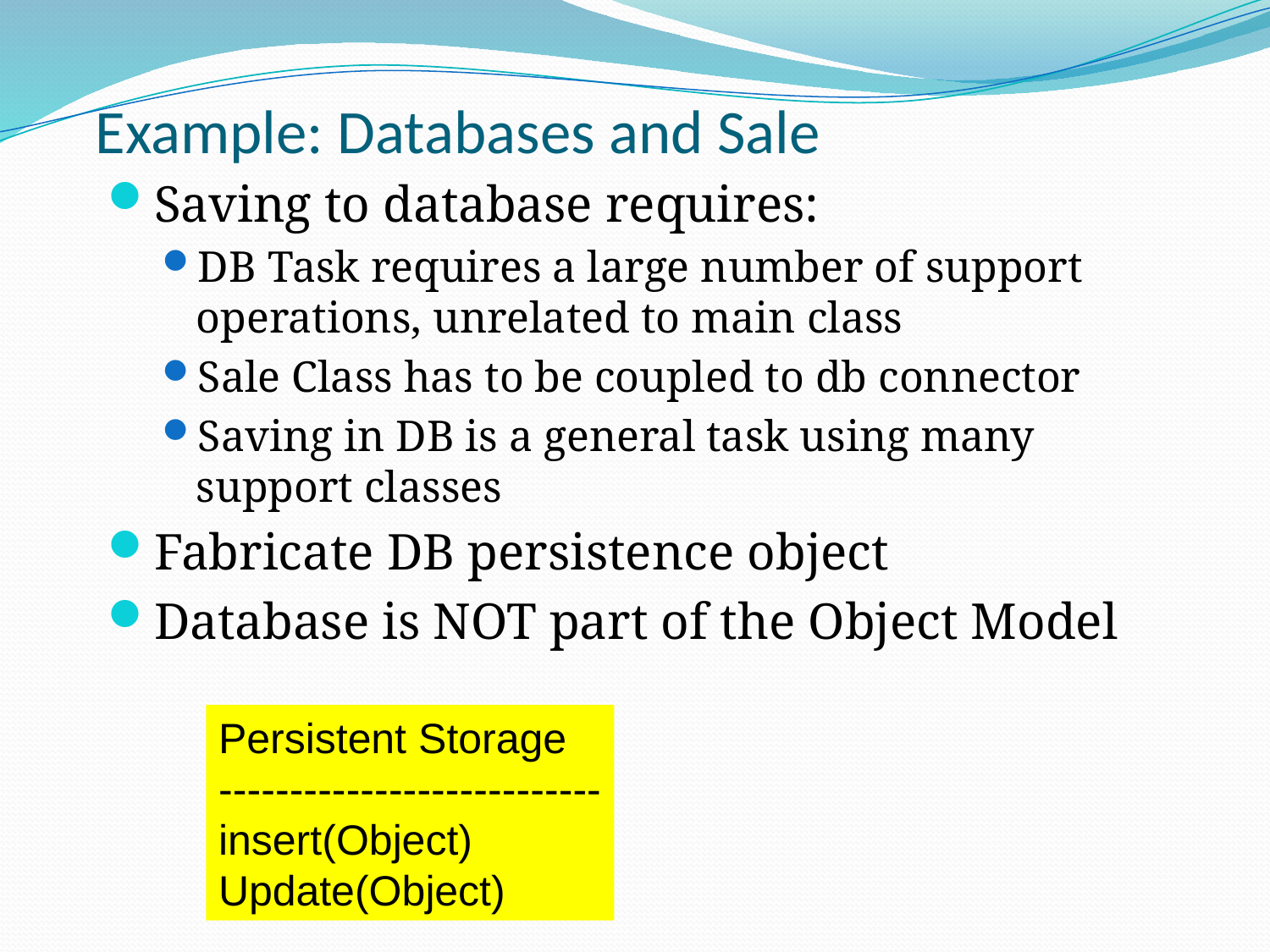

# Example: Databases and Sale
Saving to database requires:
DB Task requires a large number of support operations, unrelated to main class
Sale Class has to be coupled to db connector
Saving in DB is a general task using many support classes
Fabricate DB persistence object
Database is NOT part of the Object Model
Persistent Storage
---------------------------
insert(Object)
Update(Object)